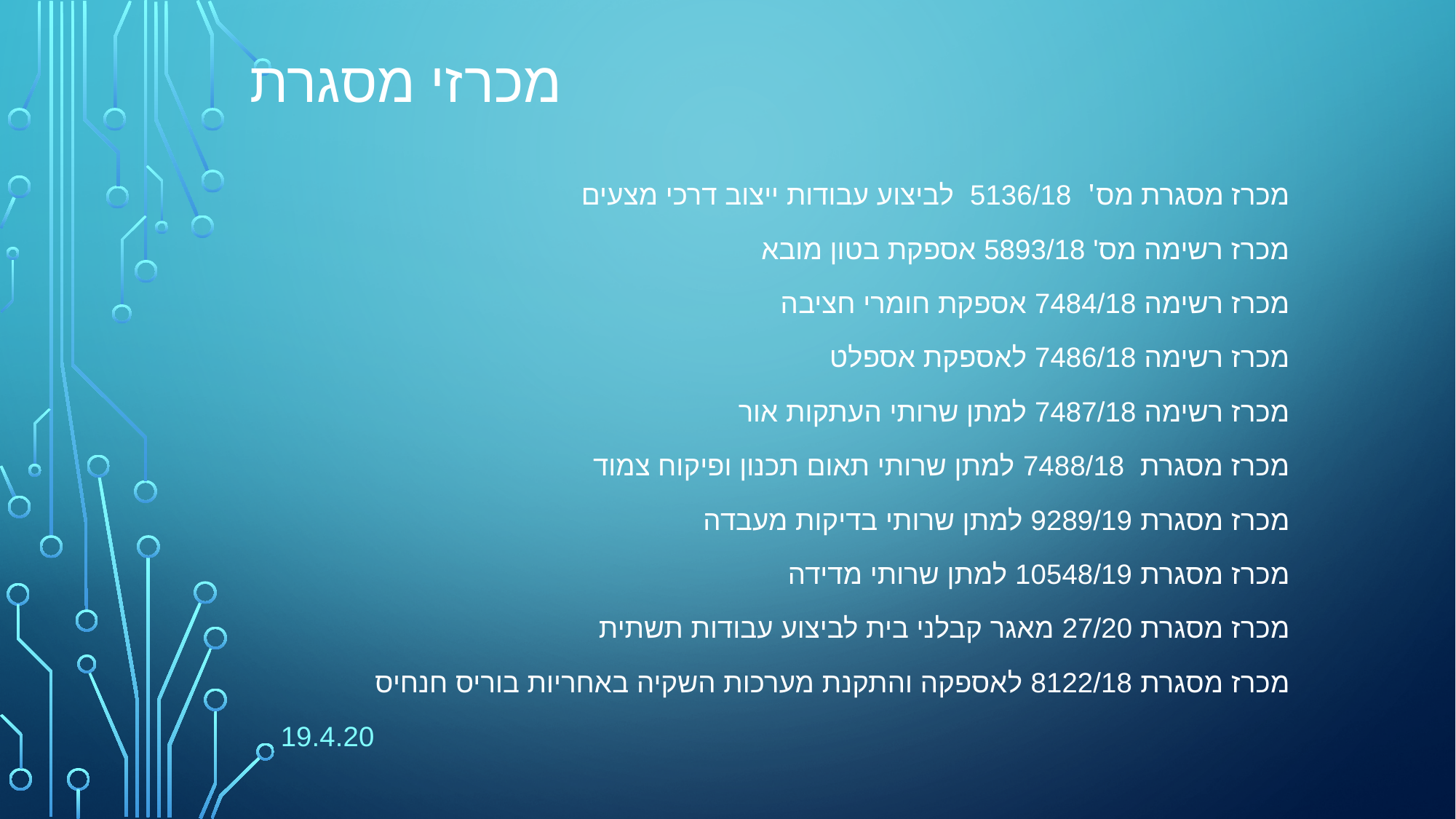

# מכרזי מסגרת
מכרז מסגרת מס'  5136/18  לביצוע עבודות ייצוב דרכי מצעים
מכרז רשימה מס' 5893/18 אספקת בטון מובא
מכרז רשימה 7484/18 אספקת חומרי חציבה
מכרז רשימה 7486/18 לאספקת אספלט
מכרז רשימה 7487/18 למתן שרותי העתקות אור
מכרז מסגרת  7488/18 למתן שרותי תאום תכנון ופיקוח צמוד
מכרז מסגרת 9289/19 למתן שרותי בדיקות מעבדה
מכרז מסגרת 10548/19 למתן שרותי מדידה
מכרז מסגרת 27/20 מאגר קבלני בית לביצוע עבודות תשתית
מכרז מסגרת 8122/18 לאספקה והתקנת מערכות השקיה באחריות בוריס חנחיס
                                                                                                                     19.4.20